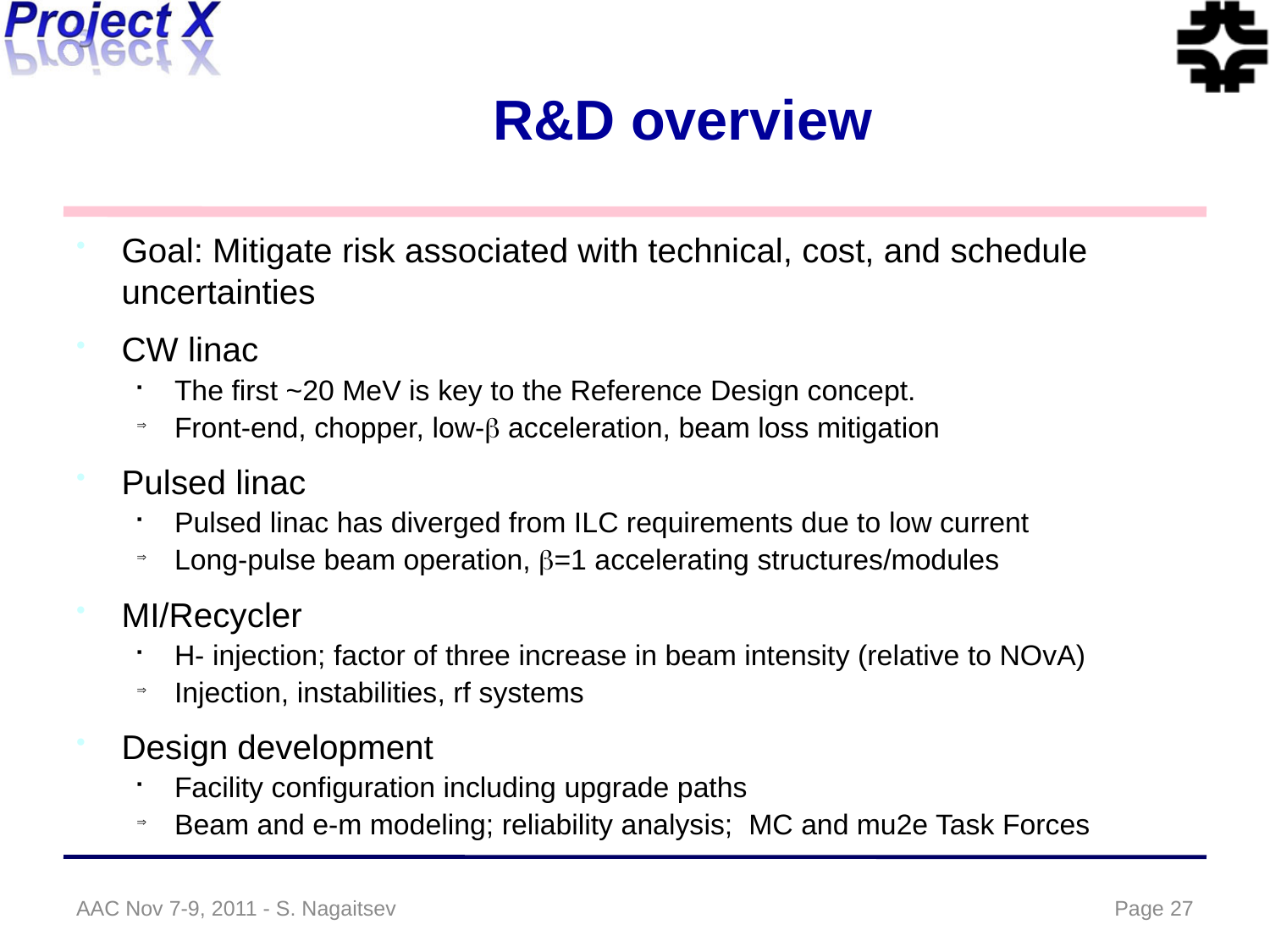

# R&D overview
Goal: Mitigate risk associated with technical, cost, and schedule uncertainties
CW linac
The first ~20 MeV is key to the Reference Design concept.
Front-end, chopper, low-β acceleration, beam loss mitigation
Pulsed linac
Pulsed linac has diverged from ILC requirements due to low current
Long-pulse beam operation, β=1 accelerating structures/modules
MI/Recycler
H- injection; factor of three increase in beam intensity (relative to NOvA)
Injection, instabilities, rf systems
Design development
Facility configuration including upgrade paths
Beam and e-m modeling; reliability analysis;  MC and mu2e Task Forces

AAC Nov 7-9, 2011 - S. Nagaitsev
Page 27